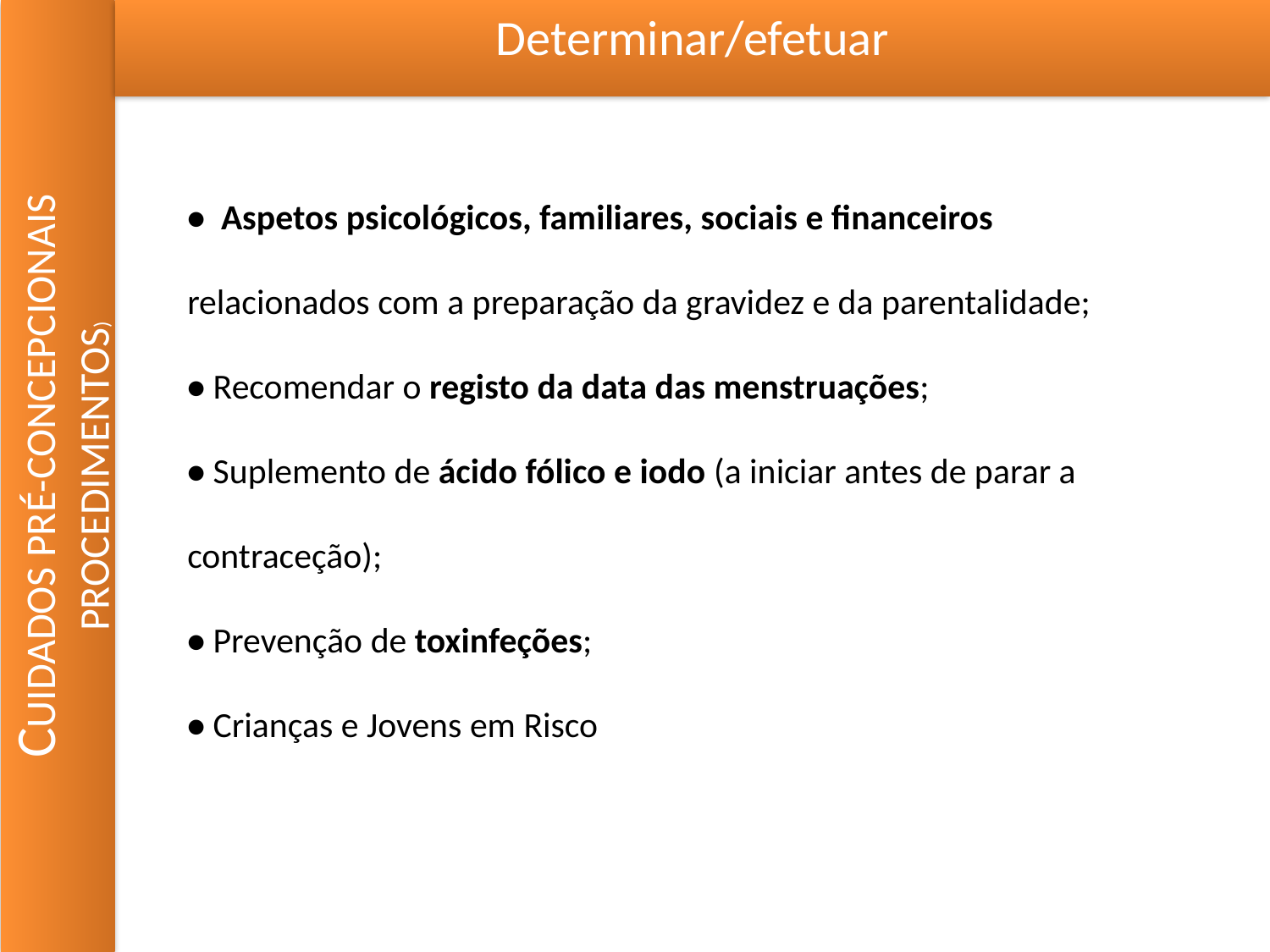

Determinar/efetuar
•  Aspetos psicológicos, familiares, sociais e financeiros relacionados com a preparação da gravidez e da parentalidade;
• Recomendar o registo da data das menstruações;
• Suplemento de ácido fólico e iodo (a iniciar antes de parar a contraceção);
• Prevenção de toxinfeções;
• Crianças e Jovens em Risco
CUIDADOS PRÉ-CONCEPCIONAIS
PROCEDIMENTOS)